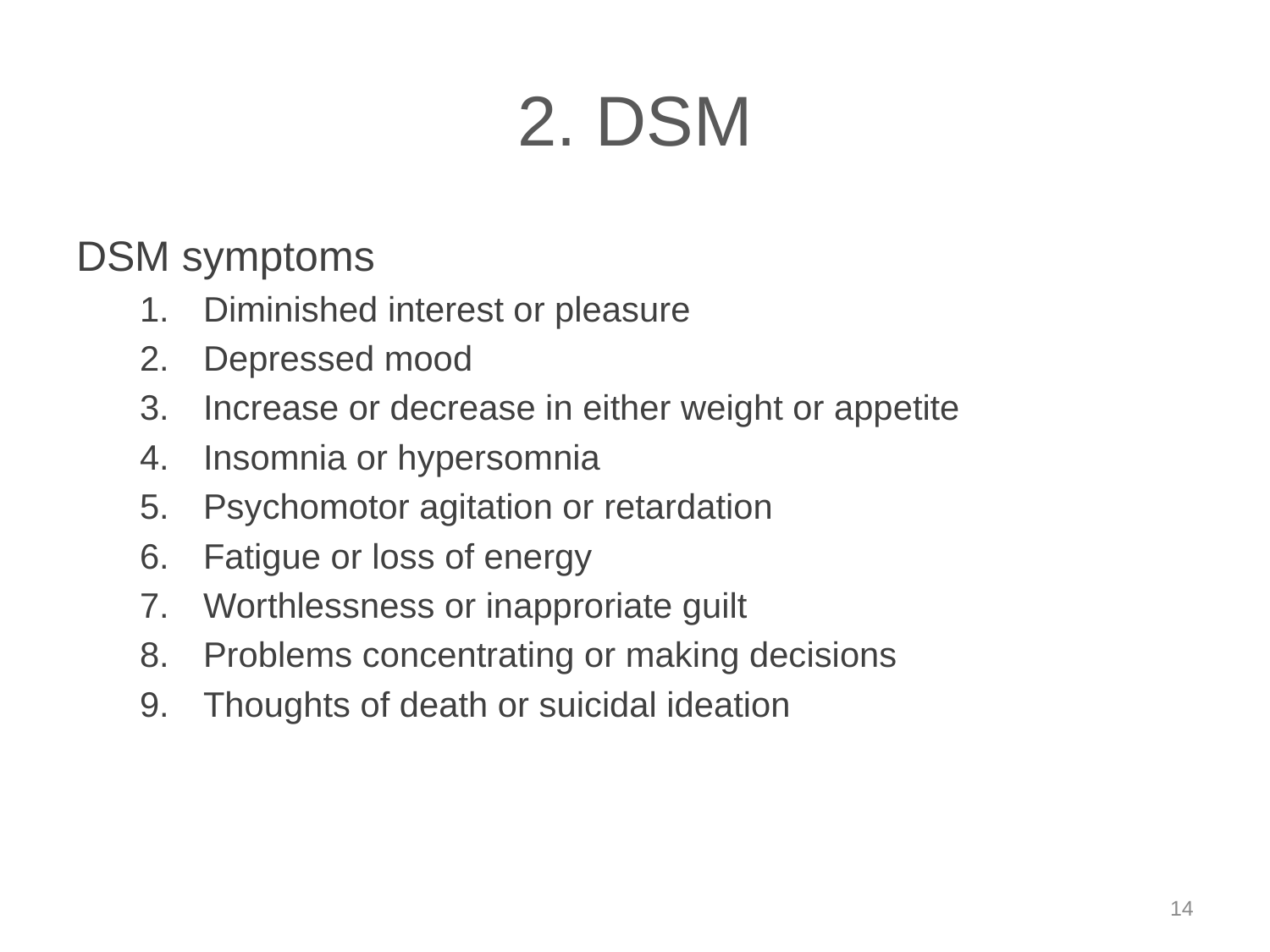

# 2. DSM
DSM symptoms
Diminished interest or pleasure
Depressed mood
Increase or decrease in either weight or appetite
Insomnia or hypersomnia
Psychomotor agitation or retardation
Fatigue or loss of energy
Worthlessness or inapproriate guilt
Problems concentrating or making decisions
Thoughts of death or suicidal ideation
14